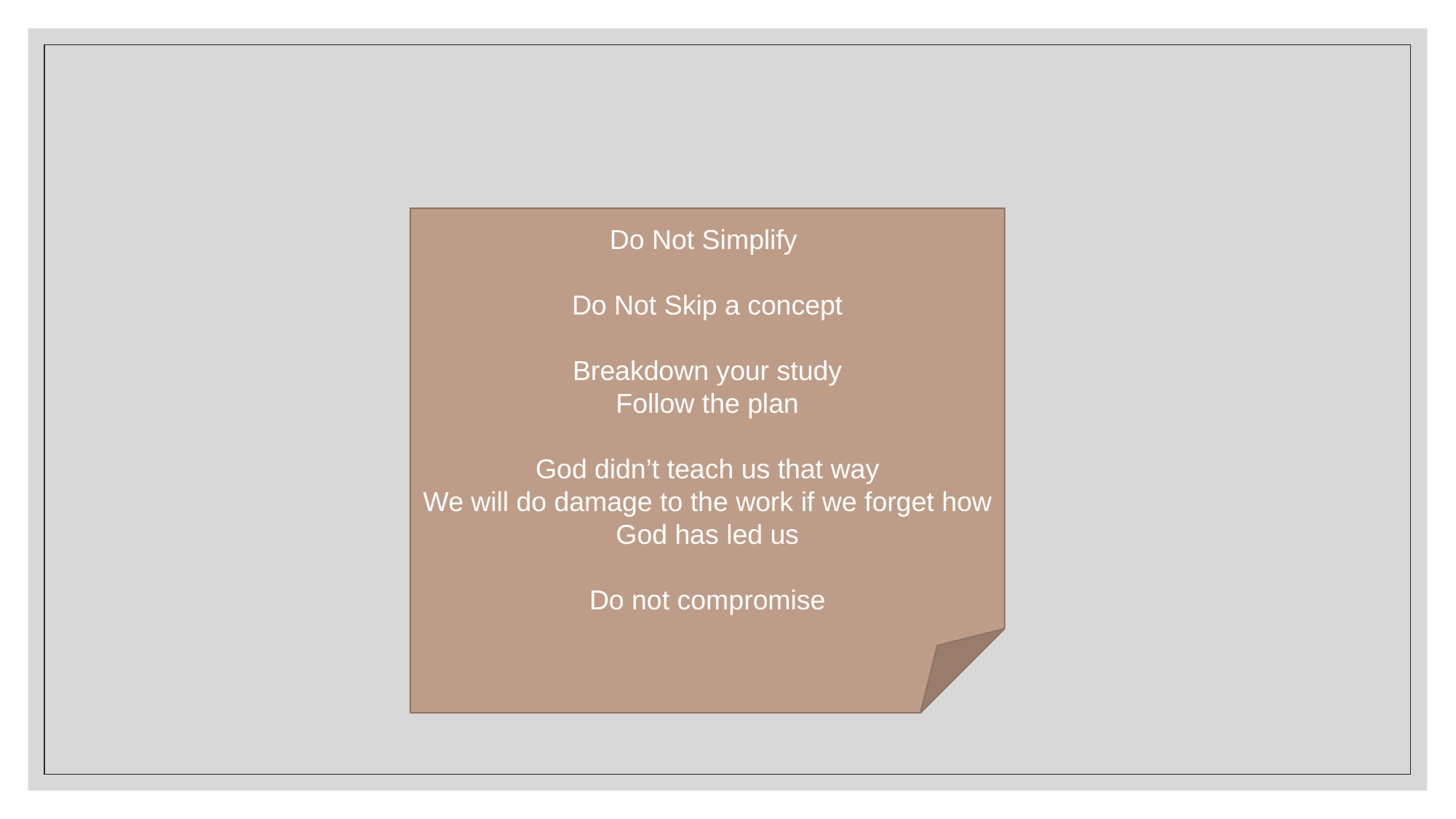

Do Not Simplify

Do Not Skip a concept

Breakdown your study
Follow the plan

God didn’t teach us that way
We will do damage to the work if we forget how God has led us

Do not compromise